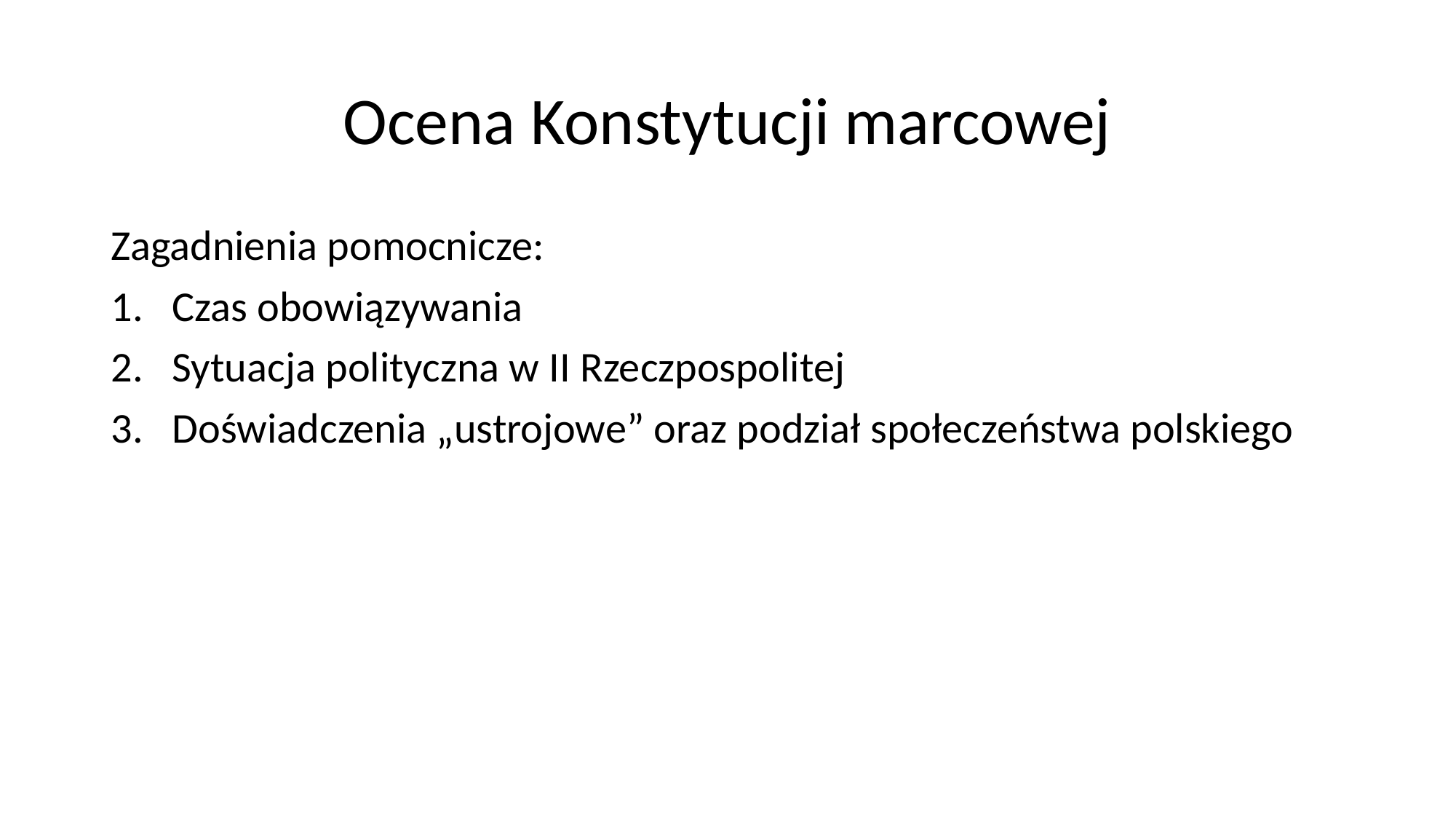

# Ocena Konstytucji marcowej
Zagadnienia pomocnicze:
Czas obowiązywania
Sytuacja polityczna w II Rzeczpospolitej
Doświadczenia „ustrojowe” oraz podział społeczeństwa polskiego